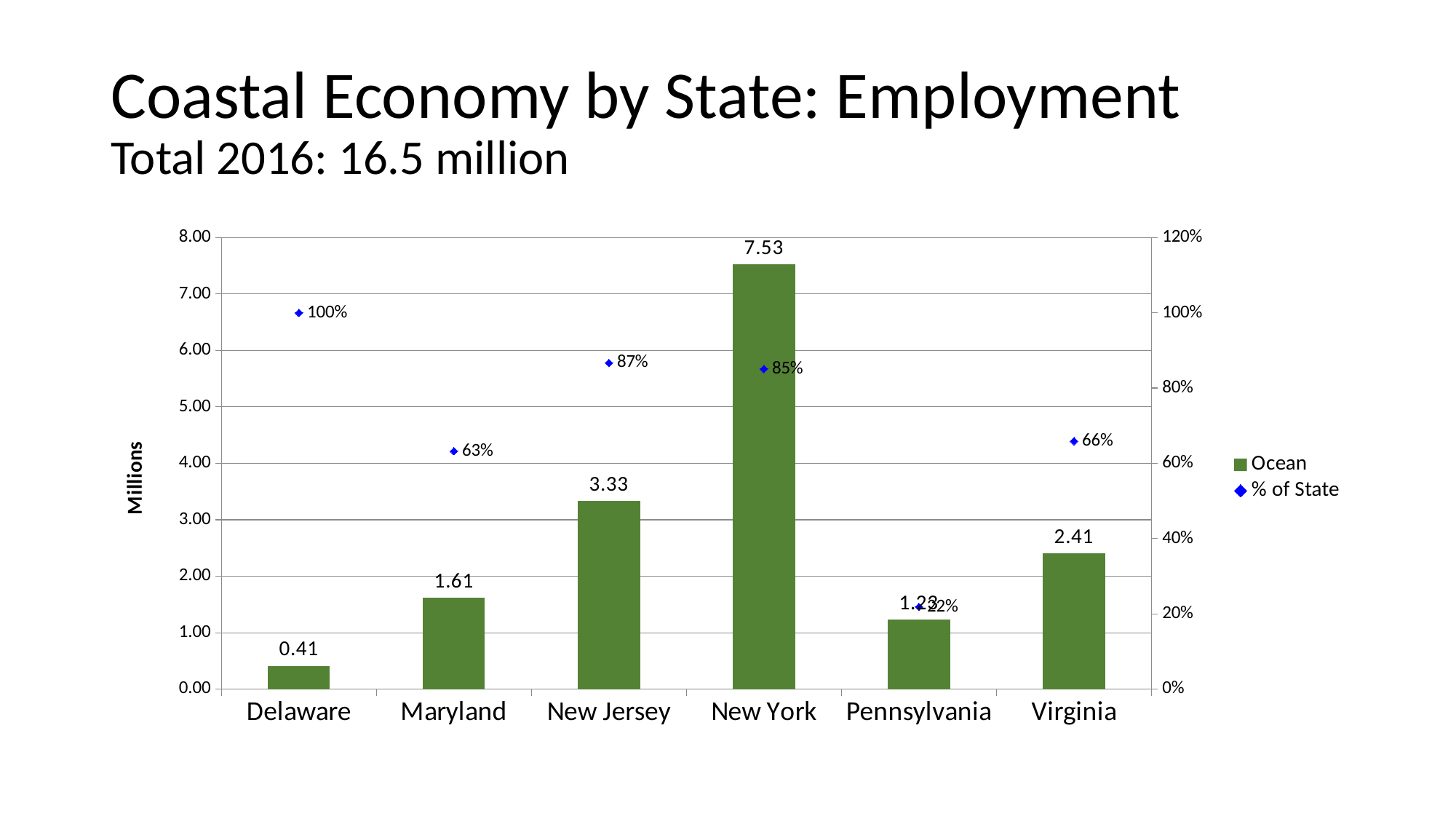

# Coastal Economy by State: Employment Total 2016: 16.5 million

### Chart

| Category | Ocean | % of State |
|---|---|---|
| Delaware | 0.414076 | 1.0 |
| Maryland | 1.614299 | 0.632407919226615 |
| New Jersey | 3.331041999999997 | 0.867040236302577 |
| New York | 7.526192 | 0.850727282057844 |
| Pennsylvania | 1.232321 | 0.218324642484653 |
| Virginia | 2.408115 | 0.658885458725725 |